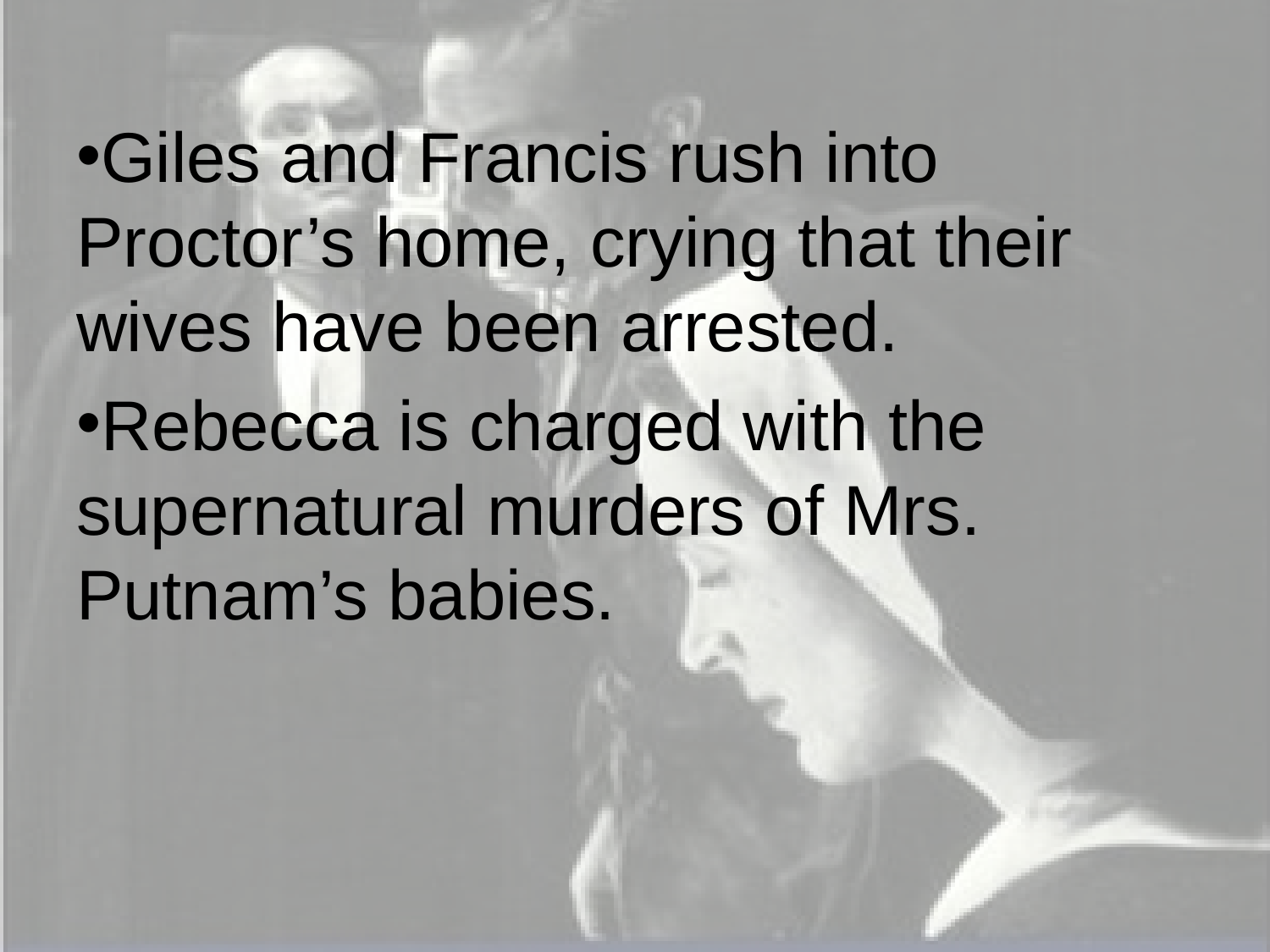

Giles and Francis rush into Proctor’s home, crying that their wives have been arrested.
Rebecca is charged with the supernatural murders of Mrs. Putnam’s babies.